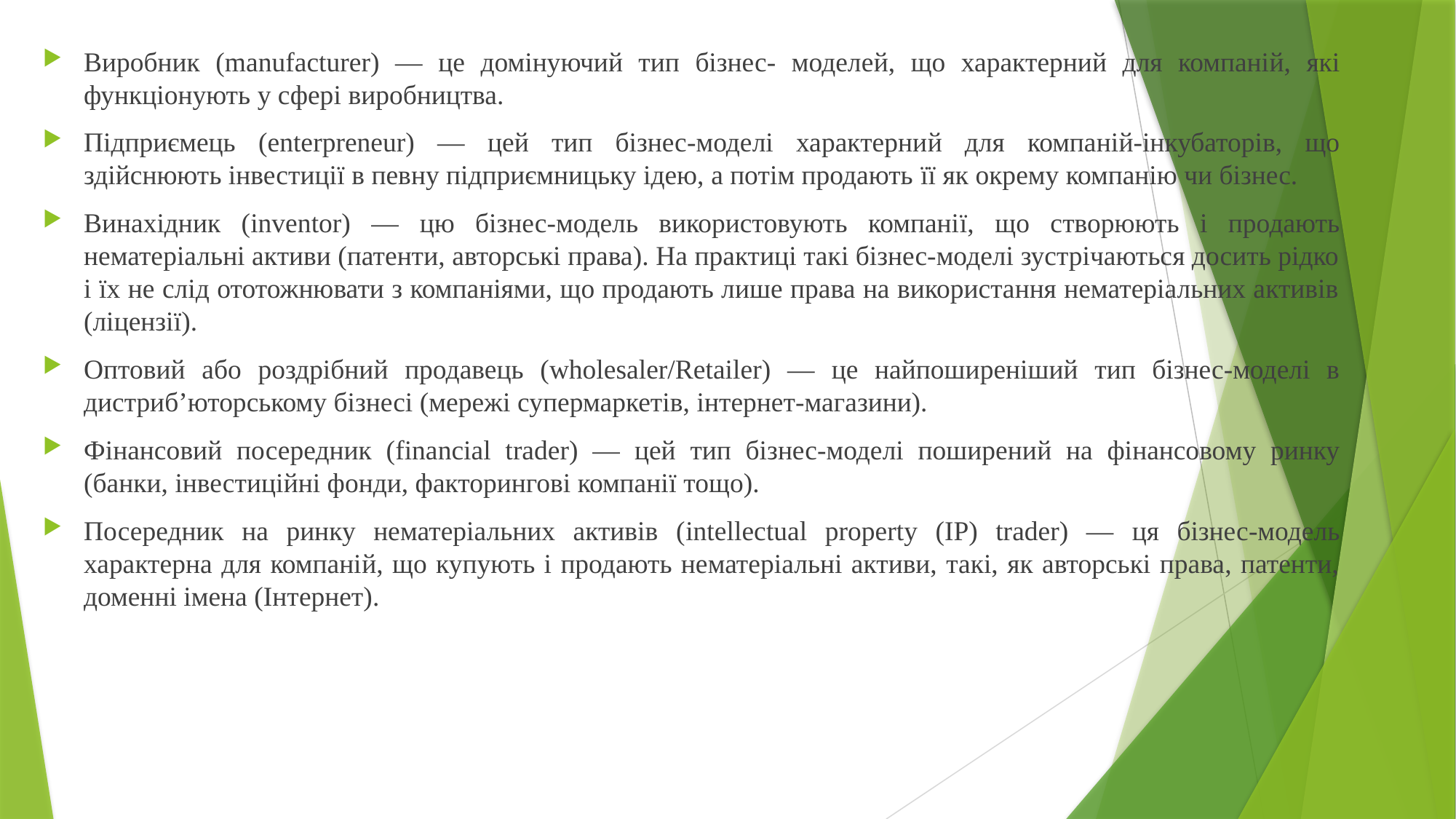

Виробник (manufacturer) — це домінуючий тип бізнес- моделей, що характерний для компаній, які функціонують у сфері виробництва.
Підприємець (enterpreneur) — цей тип бізнес-моделі характерний для компаній-інкубаторів, що здійснюють інвестиції в певну підприємницьку ідею, а потім продають її як окрему компанію чи бізнес.
Винахідник (inventor) — цю бізнес-модель використовують компанії, що створюють і продають нематеріальні активи (патенти, авторські права). На практиці такі бізнес-моделі зустрічаються досить рідко і їх не слід ототожнювати з компаніями, що продають лише права на використання нематеріальних активів (ліцензії).
Оптовий або роздрібний продавець (wholesaler/Retailer) — це найпоширеніший тип бізнес-моделі в дистриб’юторському бізнесі (мережі супермаркетів, інтернет-магазини).
Фінансовий посередник (financial trader) — цей тип бізнес-моделі поширений на фінансовому ринку (банки, інвестиційні фонди, факторингові компанії тощо).
Посередник на ринку нематеріальних активів (intellectual property (IP) trader) — ця бізнес-модель характерна для компаній, що купують і продають нематеріальні активи, такі, як авторські права, патенти, доменні імена (Інтернет).